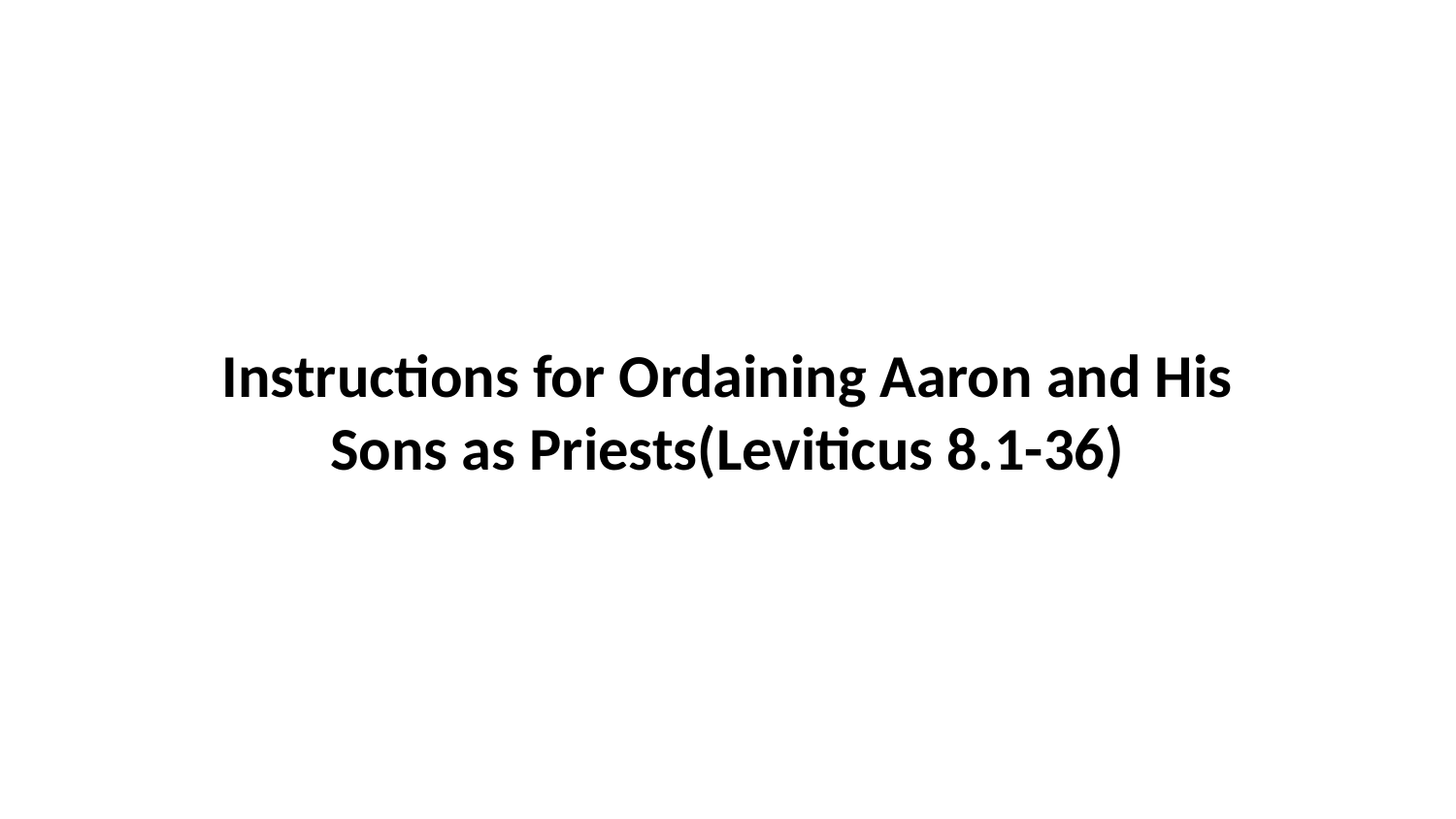

Instructions for Ordaining Aaron and His Sons as Priests(Leviticus 8.1-36)